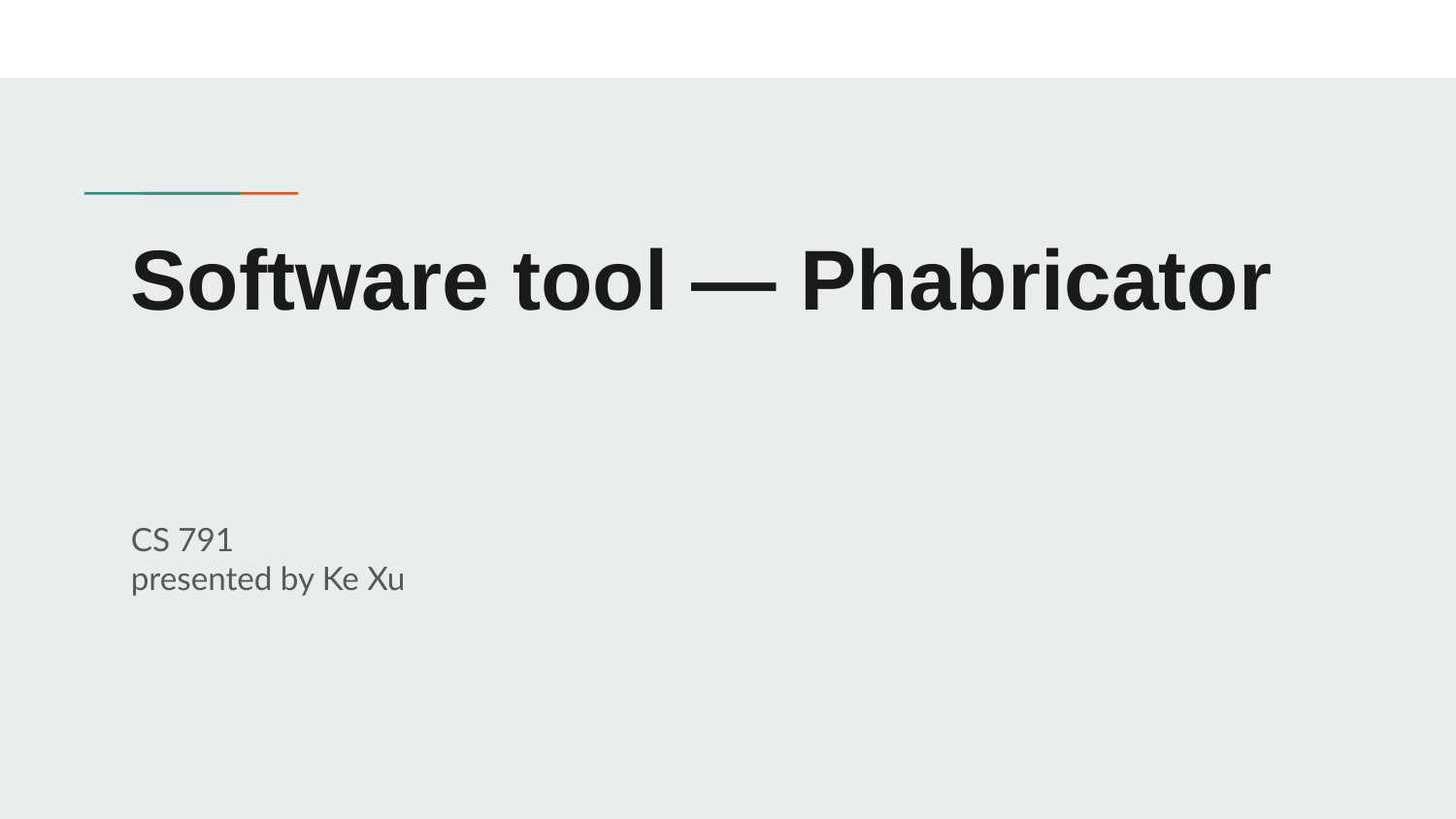

# Software tool — Phabricator
CS 791
presented by Ke Xu